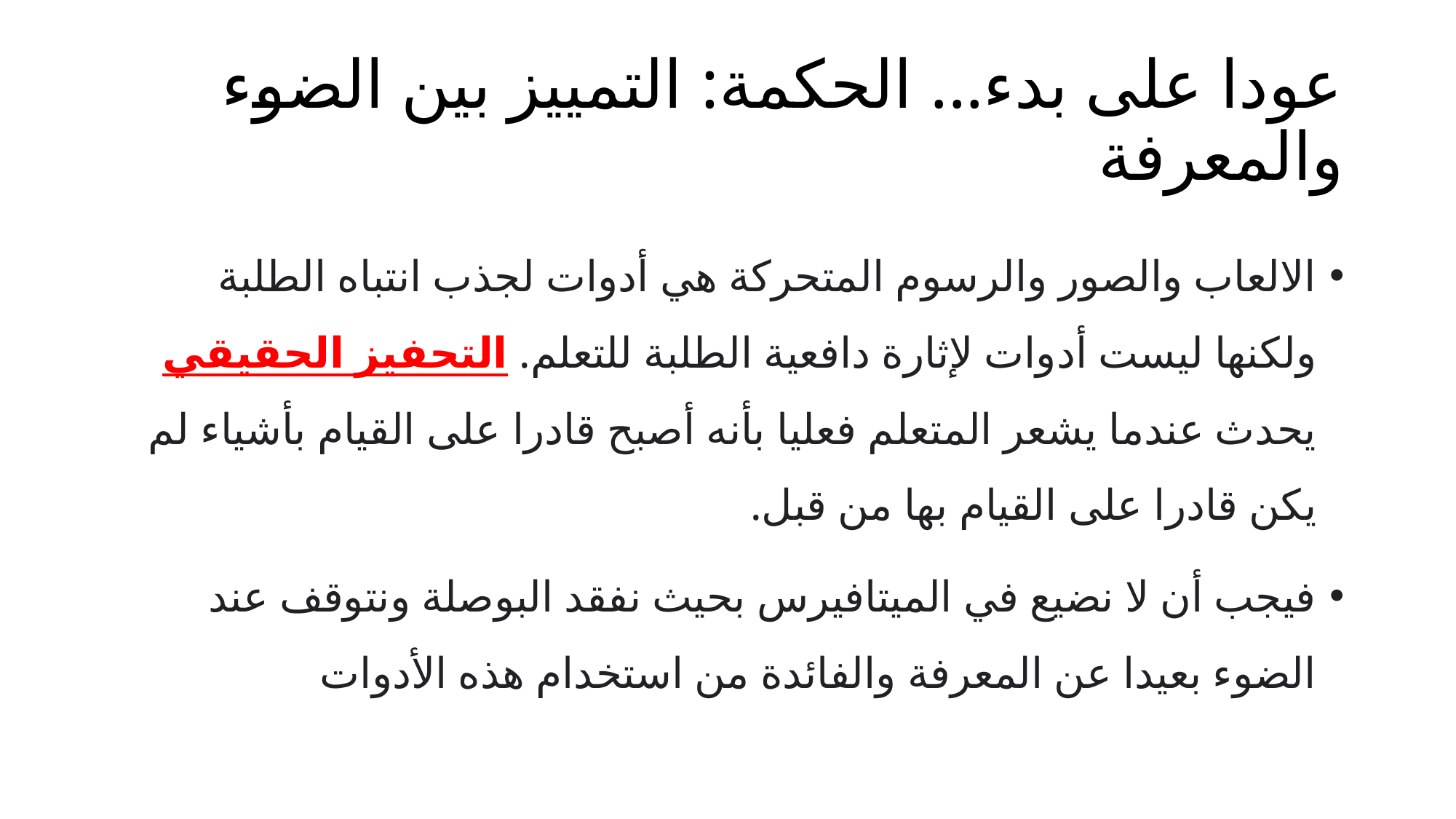

# عودا على بدء... الحكمة: التمييز بين الضوء والمعرفة
الالعاب والصور والرسوم المتحركة هي أدوات لجذب انتباه الطلبة ولكنها ليست أدوات لإثارة دافعية الطلبة للتعلم. التحفيز الحقيقي يحدث عندما يشعر المتعلم فعليا بأنه أصبح قادرا على القيام بأشياء لم يكن قادرا على القيام بها من قبل.
فيجب أن لا نضيع في الميتافيرس بحيث نفقد البوصلة ونتوقف عند الضوء بعيدا عن المعرفة والفائدة من استخدام هذه الأدوات